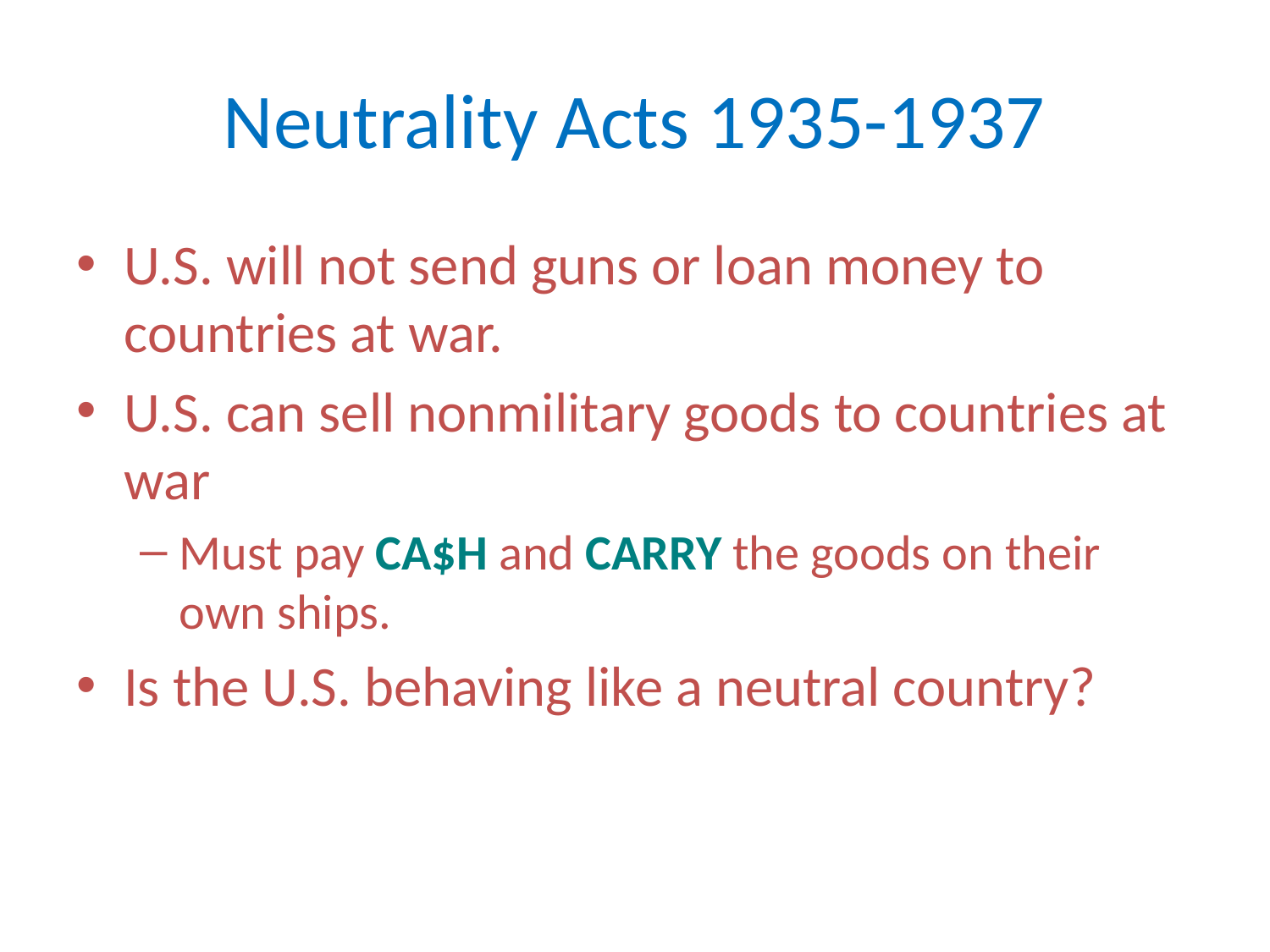

# Neutrality Acts 1935-1937
U.S. will not send guns or loan money to countries at war.
U.S. can sell nonmilitary goods to countries at war
Must pay CA$H and CARRY the goods on their own ships.
Is the U.S. behaving like a neutral country?